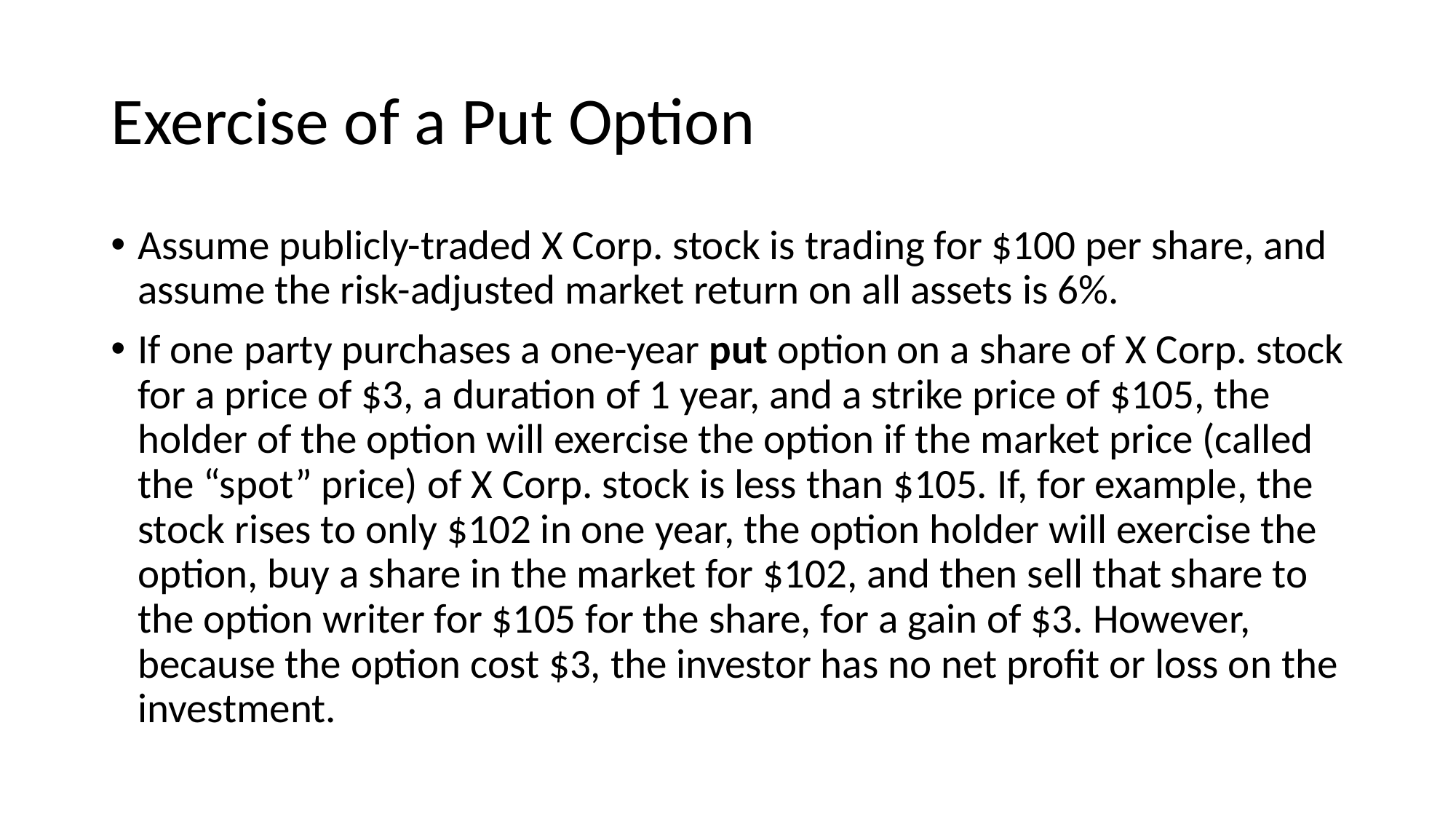

# Exercise of a Put Option
Assume publicly-traded X Corp. stock is trading for $100 per share, and assume the risk-adjusted market return on all assets is 6%.
If one party purchases a one-year put option on a share of X Corp. stock for a price of $3, a duration of 1 year, and a strike price of $105, the holder of the option will exercise the option if the market price (called the “spot” price) of X Corp. stock is less than $105. If, for example, the stock rises to only $102 in one year, the option holder will exercise the option, buy a share in the market for $102, and then sell that share to the option writer for $105 for the share, for a gain of $3. However, because the option cost $3, the investor has no net profit or loss on the investment.